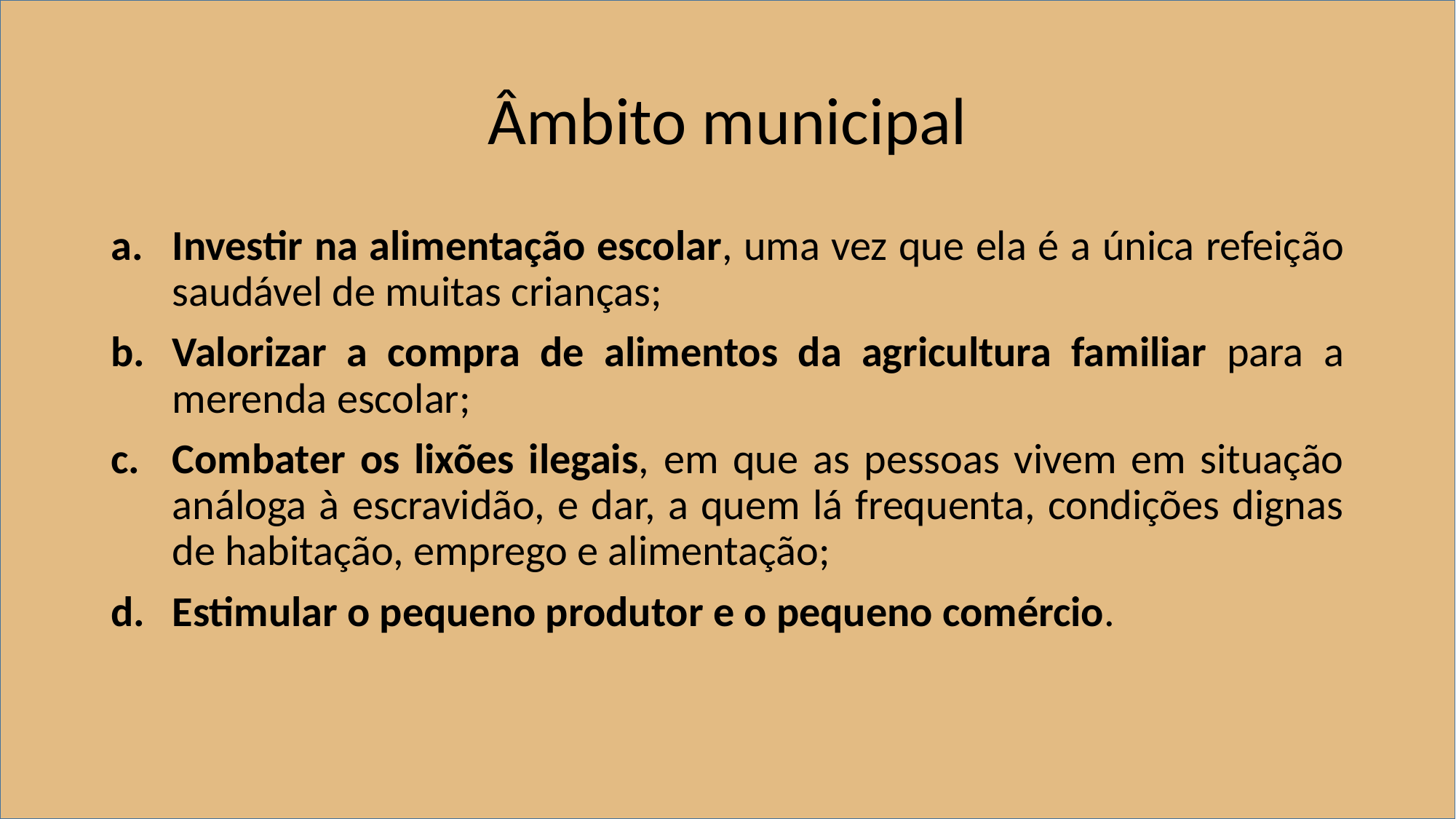

# Âmbito municipal
Investir na alimentação escolar, uma vez que ela é a única refeição saudável de muitas crianças;
Valorizar a compra de alimentos da agricultura familiar para a merenda escolar;
Combater os lixões ilegais, em que as pessoas vivem em situação análoga à escravidão, e dar, a quem lá frequenta, condições dignas de habitação, emprego e alimentação;
Estimular o pequeno produtor e o pequeno comércio.